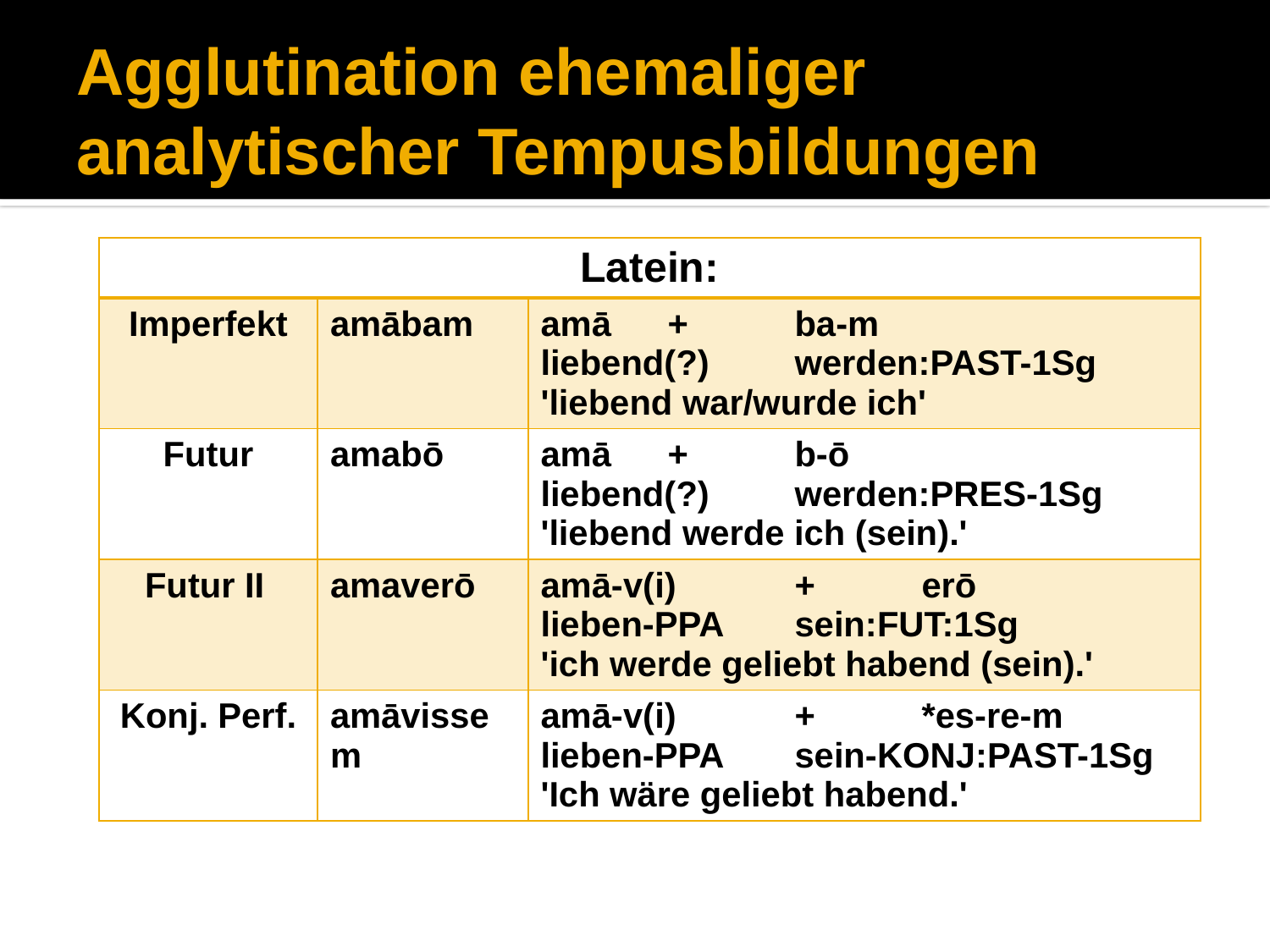

# Agglutination ehemaliger analytischer Tempusbildungen
| Latein: |  |  |
| --- | --- | --- |
| Imperfekt | amābam | amā + ba-m liebend(?) werden:PAST-1Sg 'liebend war/wurde ich' |
| Futur | amabō | amā + b-ō liebend(?) werden:PRES-1Sg 'liebend werde ich (sein).' |
| Futur II | amaverō | amā-v(i) + erō lieben-PPA sein:FUT:1Sg 'ich werde geliebt habend (sein).' |
| Konj. Perf. | amāvissem | amā-v(i) + \*es-re-m lieben-PPA sein-KONJ:PAST-1Sg 'Ich wäre geliebt habend.' |